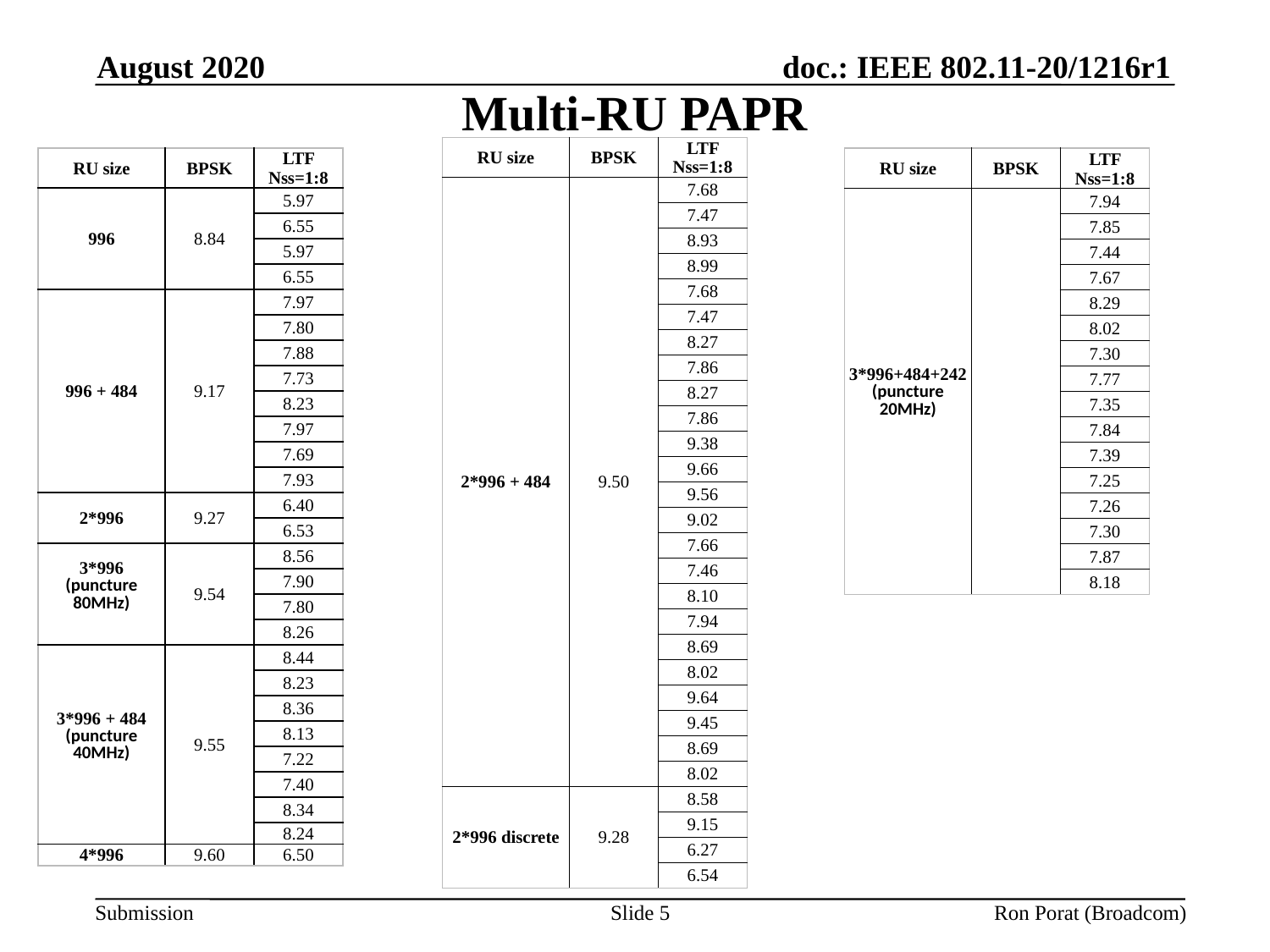

August 2020
# Multi-RU PAPR
| RU size | BPSK | LTF Nss=1:8 |
| --- | --- | --- |
| 2\*996 + 484 | 9.50 | 7.68 |
|  |  | 7.47 |
|  |  | 8.93 |
|  |  | 8.99 |
|  |  | 7.68 |
|  |  | 7.47 |
|  |  | 8.27 |
|  |  | 7.86 |
|  |  | 8.27 |
|  |  | 7.86 |
|  |  | 9.38 |
|  |  | 9.66 |
|  |  | 9.56 |
|  |  | 9.02 |
|  |  | 7.66 |
|  |  | 7.46 |
|  |  | 8.10 |
|  |  | 7.94 |
|  |  | 8.69 |
|  |  | 8.02 |
|  |  | 9.64 |
|  |  | 9.45 |
|  |  | 8.69 |
|  |  | 8.02 |
| 2\*996 discrete | 9.28 | 8.58 |
|  |  | 9.15 |
|  |  | 6.27 |
|  |  | 6.54 |
| RU size | BPSK | LTF Nss=1:8 |
| --- | --- | --- |
| 996 | 8.84 | 5.97 |
|  |  | 6.55 |
|  |  | 5.97 |
|  |  | 6.55 |
| 996 + 484 | 9.17 | 7.97 |
|  |  | 7.80 |
|  |  | 7.88 |
|  |  | 7.73 |
|  |  | 8.23 |
|  |  | 7.97 |
|  |  | 7.69 |
|  |  | 7.93 |
| 2\*996 | 9.27 | 6.40 |
|  |  | 6.53 |
| 3\*996 (puncture 80MHz) | 9.54 | 8.56 |
|  |  | 7.90 |
|  |  | 7.80 |
|  |  | 8.26 |
| 3\*996 + 484 (puncture 40MHz) | 9.55 | 8.44 |
|  |  | 8.23 |
|  |  | 8.36 |
|  |  | 8.13 |
|  |  | 7.22 |
|  |  | 7.40 |
|  |  | 8.34 |
|  |  | 8.24 |
| 4\*996 | 9.60 | 6.50 |
| RU size | BPSK | LTF Nss=1:8 |
| --- | --- | --- |
| 3\*996+484+242 (puncture 20MHz) |  | 7.94 |
|  |  | 7.85 |
|  |  | 7.44 |
|  |  | 7.67 |
|  |  | 8.29 |
|  |  | 8.02 |
|  |  | 7.30 |
|  |  | 7.77 |
|  |  | 7.35 |
|  |  | 7.84 |
|  |  | 7.39 |
|  |  | 7.25 |
|  |  | 7.26 |
|  |  | 7.30 |
|  |  | 7.87 |
|  |  | 8.18 |
Slide 5
Ron Porat (Broadcom)